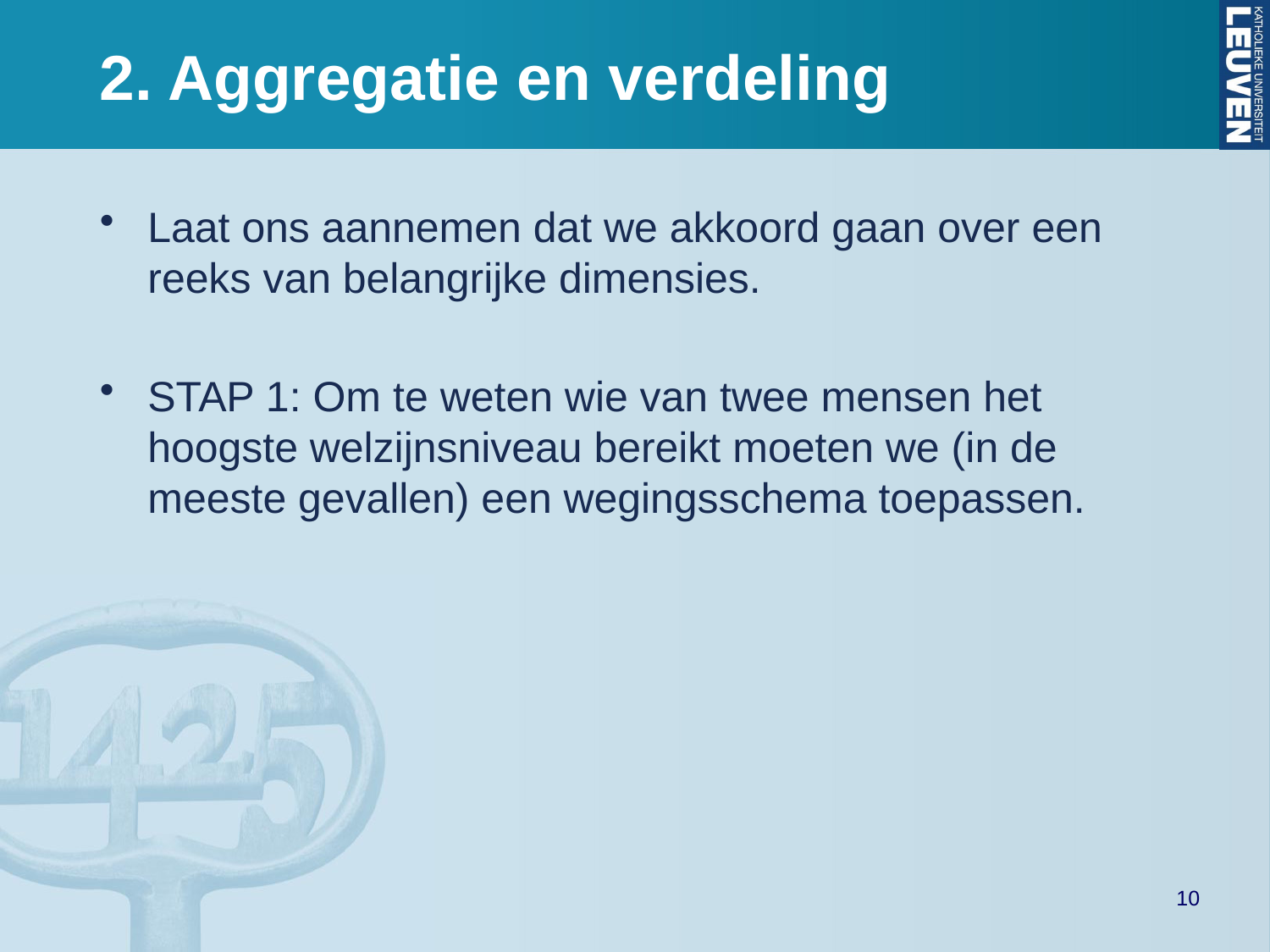

# 2. Aggregatie en verdeling
Laat ons aannemen dat we akkoord gaan over een reeks van belangrijke dimensies.

STAP 1: Om te weten wie van twee mensen het hoogste welzijnsniveau bereikt moeten we (in de meeste gevallen) een wegingsschema toepassen.
10